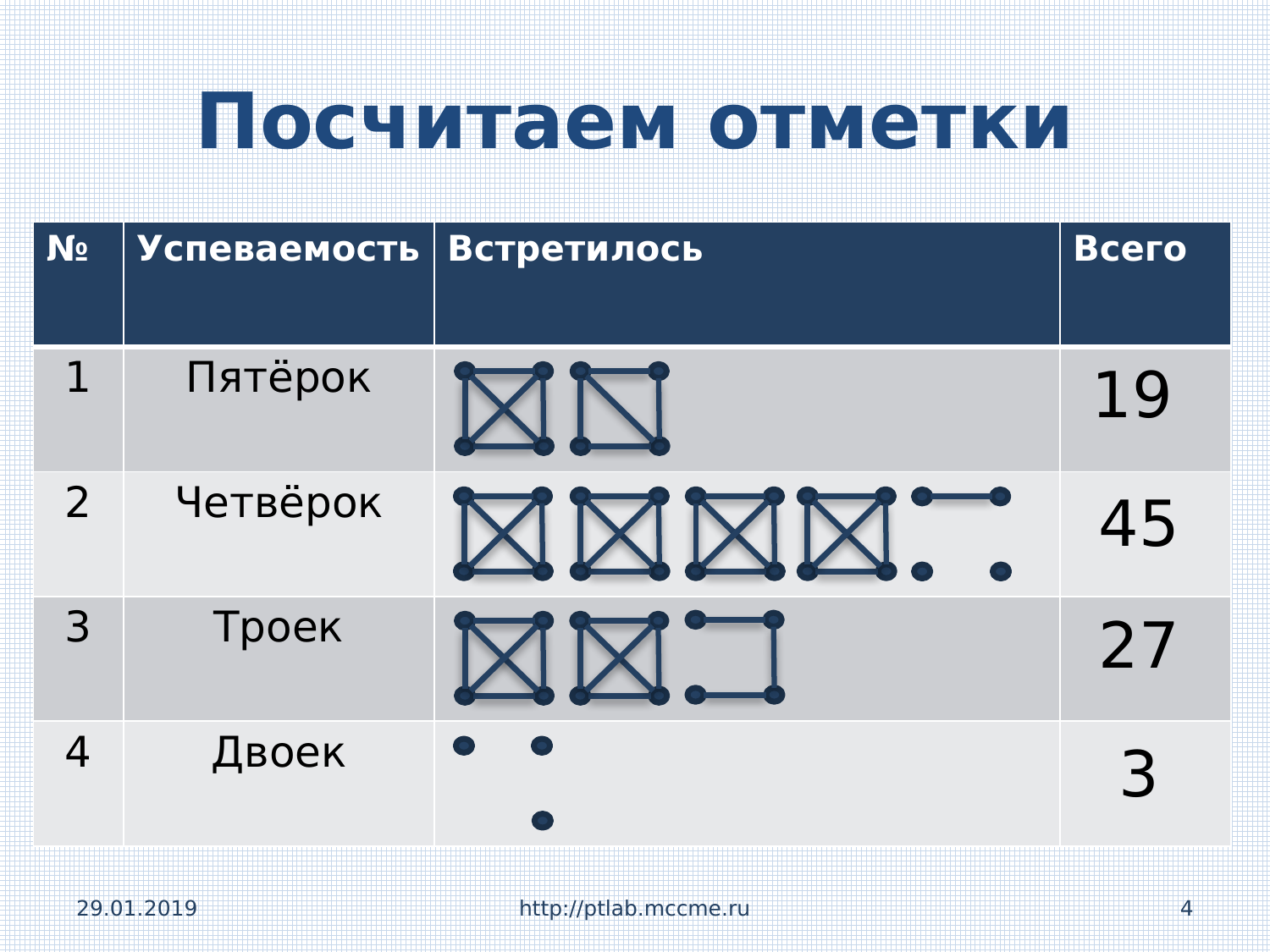

# Посчитаем отметки
| № | Успеваемость | Встретилось | Всего |
| --- | --- | --- | --- |
| 1 | Пятёрок |  |  |
| 2 | Четвёрок |  |  |
| 3 | Троек |  |  |
| 4 | Двоек |  |  |
19

45

27

3

29.01.2019
http://ptlab.mccme.ru
4